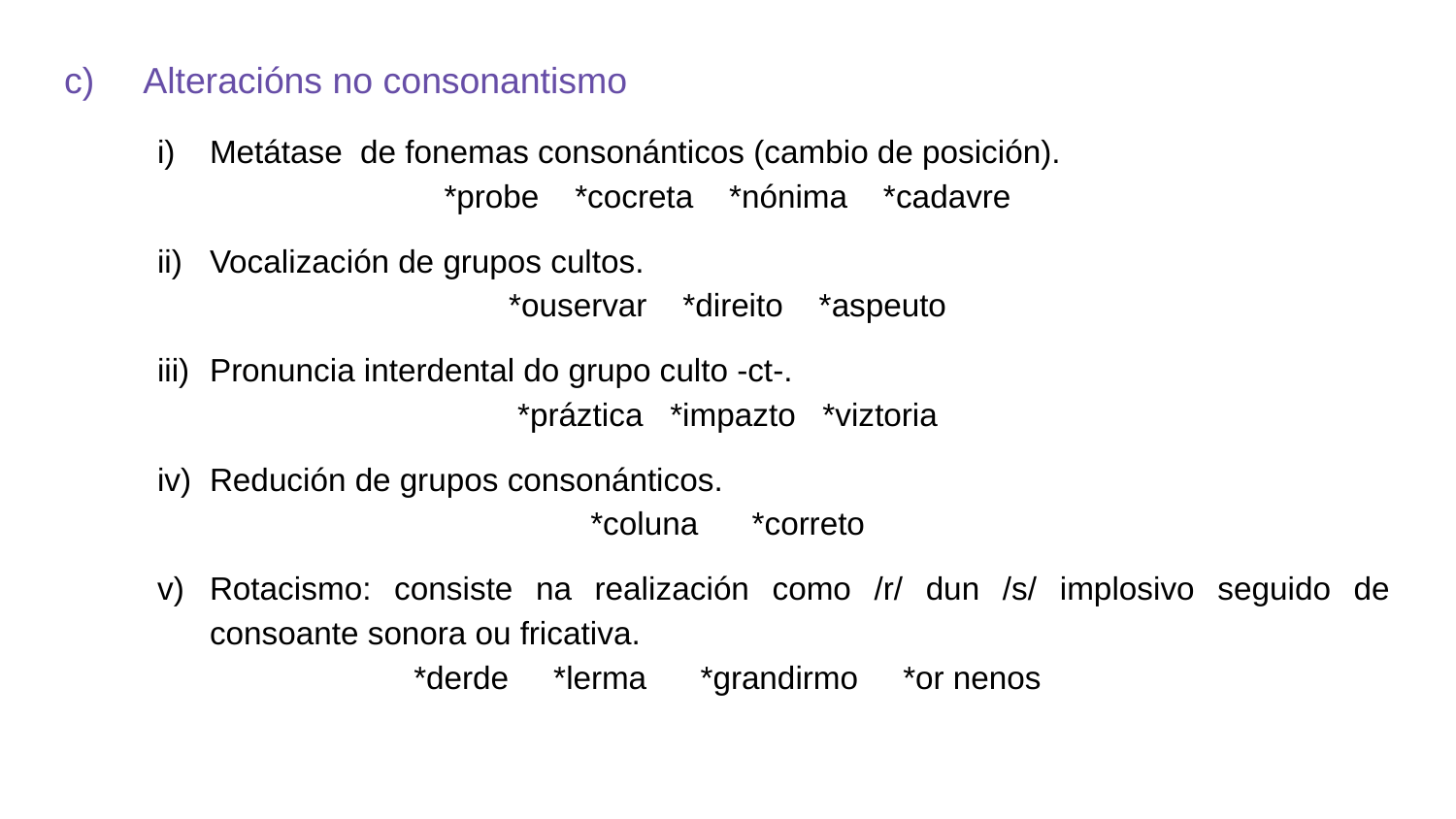

c)     Alteracións no consonantismo
Metátase  de fonemas consonánticos (cambio de posición).
*probe    *cocreta    *nónima    *cadavre
Vocalización de grupos cultos.
*ouservar    *direito    *aspeuto
Pronuncia interdental do grupo culto -ct-.
*práztica   *impazto   *viztoria
Redución de grupos consonánticos.
*coluna      *correto
Rotacismo: consiste na realización como /r/ dun /s/ implosivo seguido de consoante sonora ou fricativa.
*derde     *lerma      *grandirmo     *or nenos